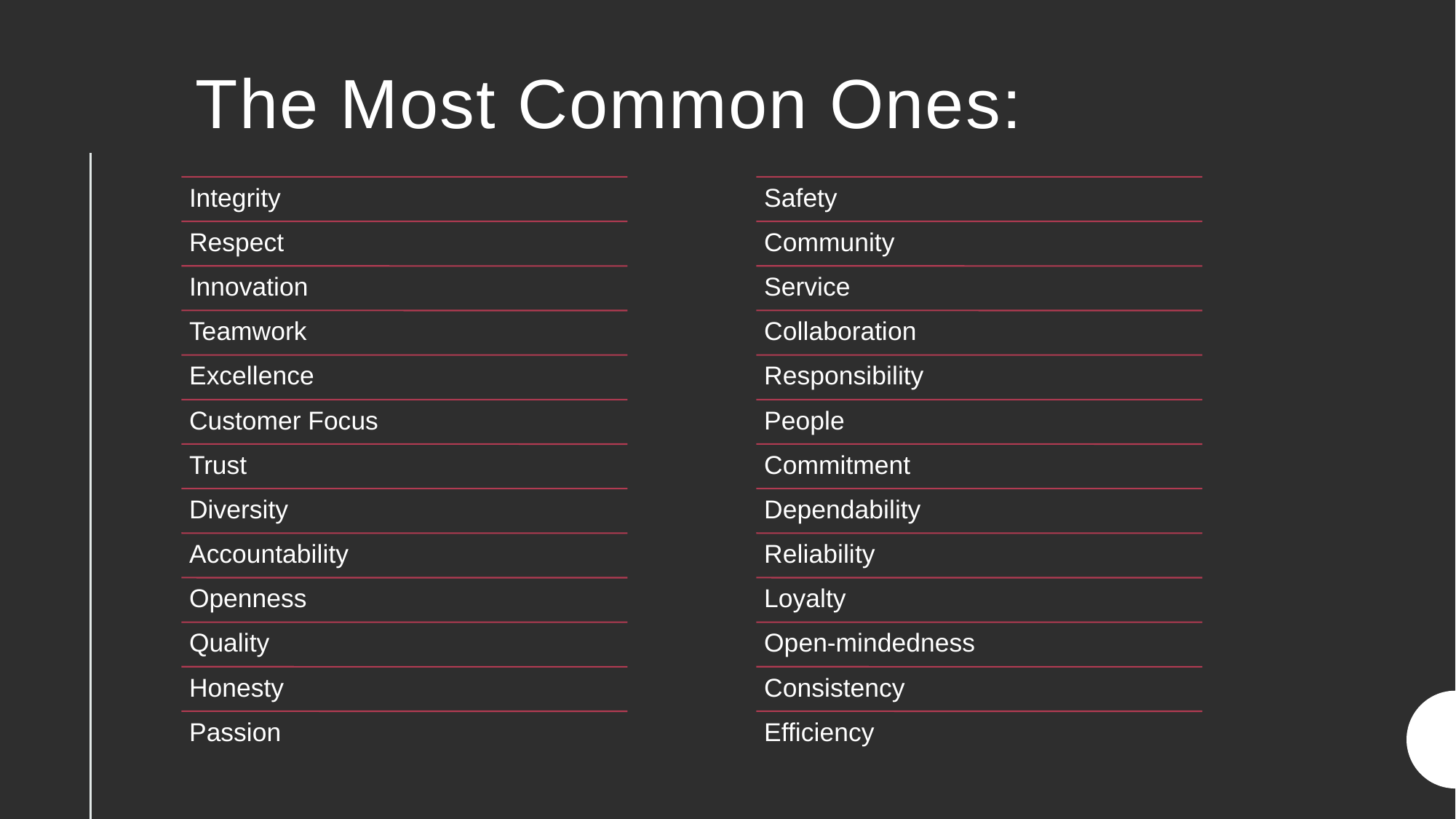

# The Most Common Ones:
Integrity
Respect
Innovation
Teamwork
Excellence
Customer Focus
Trust
Diversity
Accountability
Openness
Quality
Honesty
Passion
Safety
Community
Service
Collaboration
Responsibility
People
Commitment
Dependability
Reliability
Loyalty
Open-mindedness
Consistency
Efficiency